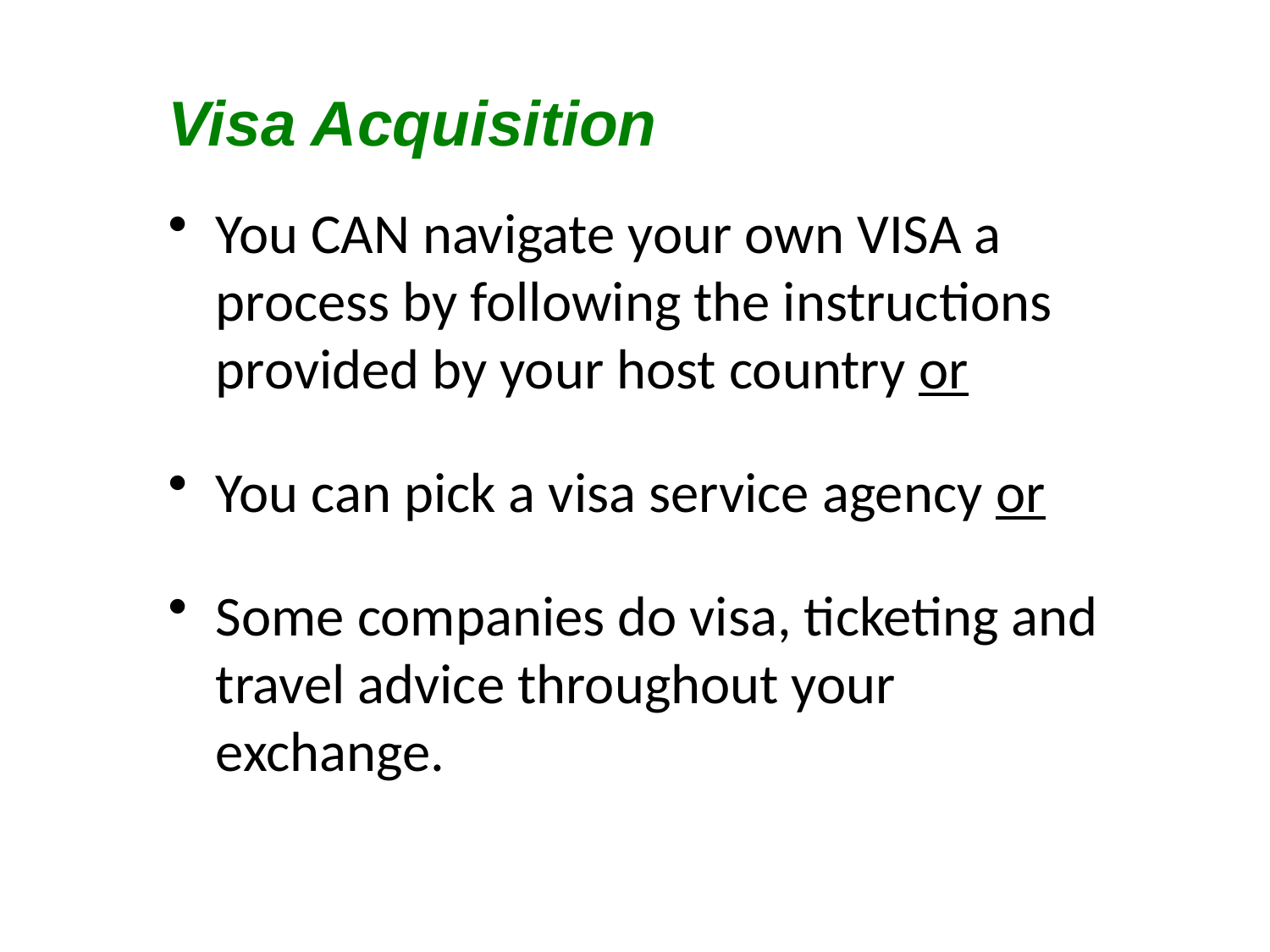

Visa Acquisition
You CAN navigate your own VISA a process by following the instructions provided by your host country or

You can pick a visa service agency or

Some companies do visa, ticketing and travel advice throughout your exchange.